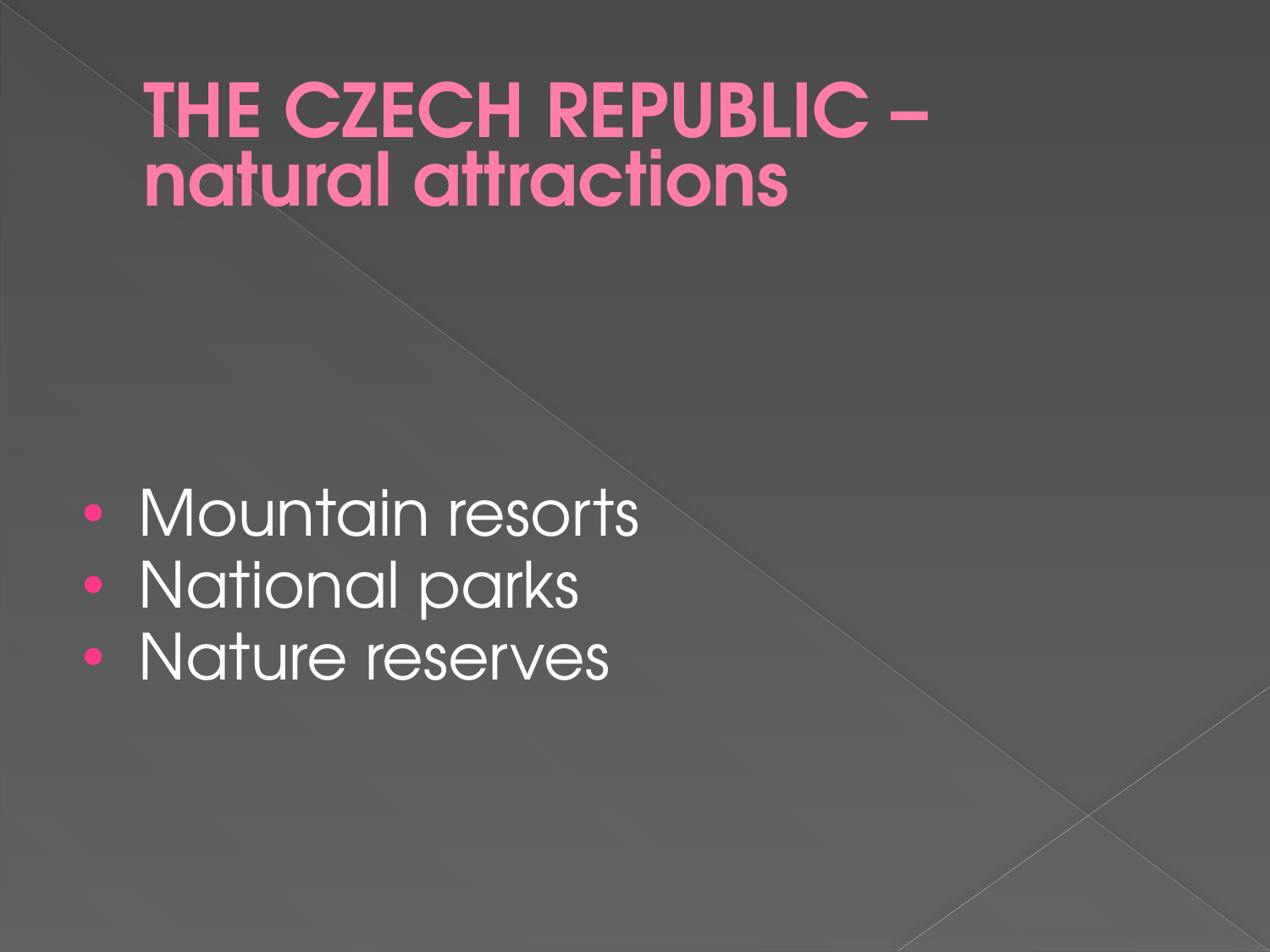

# THE CZECH REPUBLIC – natural attractions
Mountain resorts
National parks
Nature reserves